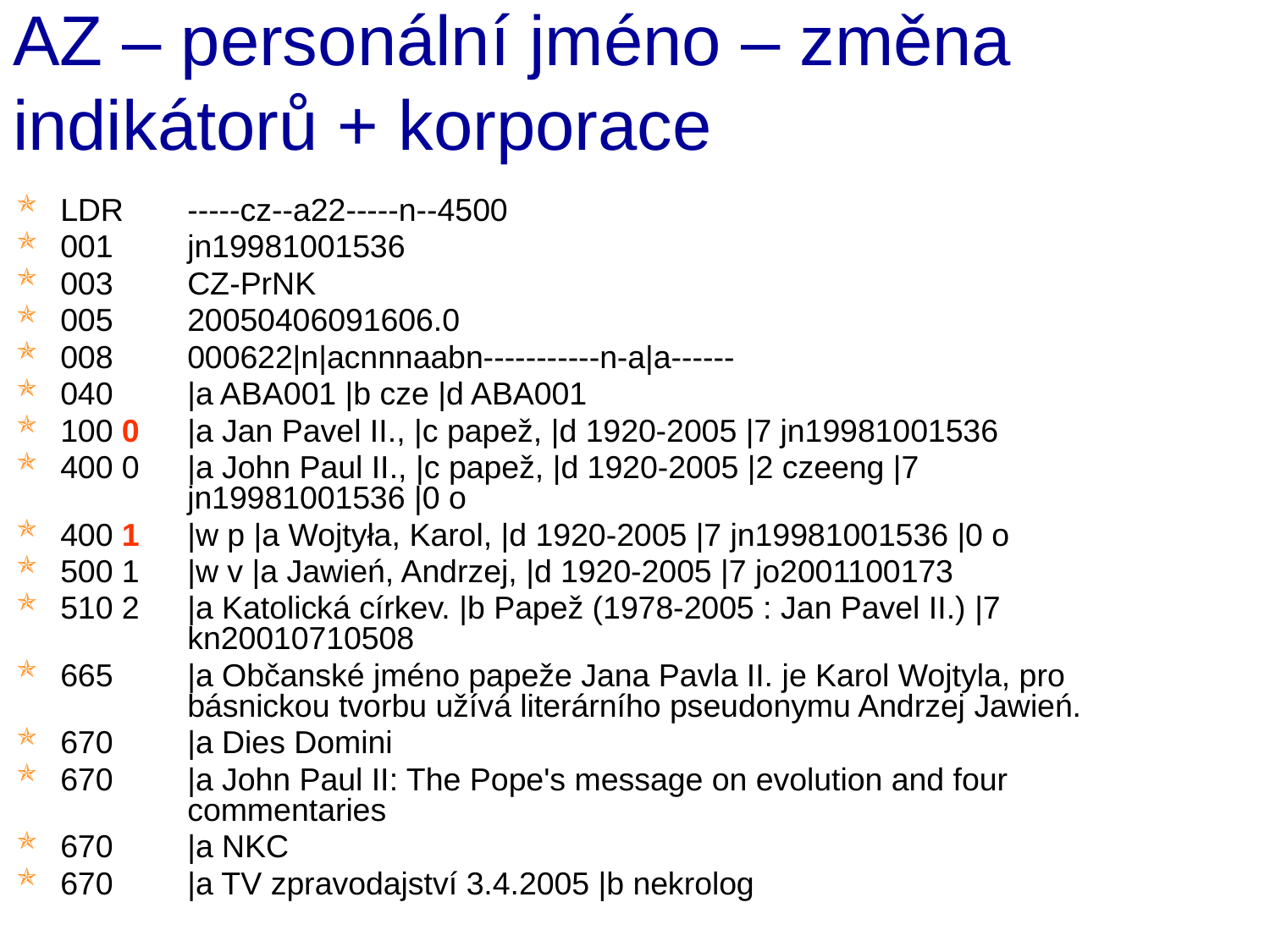

# AZ – personální jméno – změna indikátorů + korporace
LDR   	-----cz--a22-----n--4500
001   	jn19981001536
003   	CZ-PrNK
005   	20050406091606.0
008   	000622|n|acnnnaabn-----------n-a|a------
040   	|a ABA001 |b cze |d ABA001
100 0   	|a Jan Pavel II., |c papež, |d 1920-2005 |7 jn19981001536
400 0   	|a John Paul II., |c papež, |d 1920-2005 |2 czeeng |7 				jn19981001536 |0 o
400 1   	|w p |a Wojtyła, Karol, |d 1920-2005 |7 jn19981001536 |0 o
500 1   	|w v |a Jawień, Andrzej, |d 1920-2005 |7 jo2001100173
510 2   	|a Katolická církev. |b Papež (1978-2005 : Jan Pavel II.) |7 			kn20010710508
665   	|a Občanské jméno papeže Jana Pavla II. je Karol Wojtyla, pro 			básnickou tvorbu užívá literárního pseudonymu Andrzej Jawień.
670   	|a Dies Domini
670   	|a John Paul II: The Pope's message on evolution and four 			commentaries
670   	|a NKC
670   	|a TV zpravodajství 3.4.2005 |b nekrolog